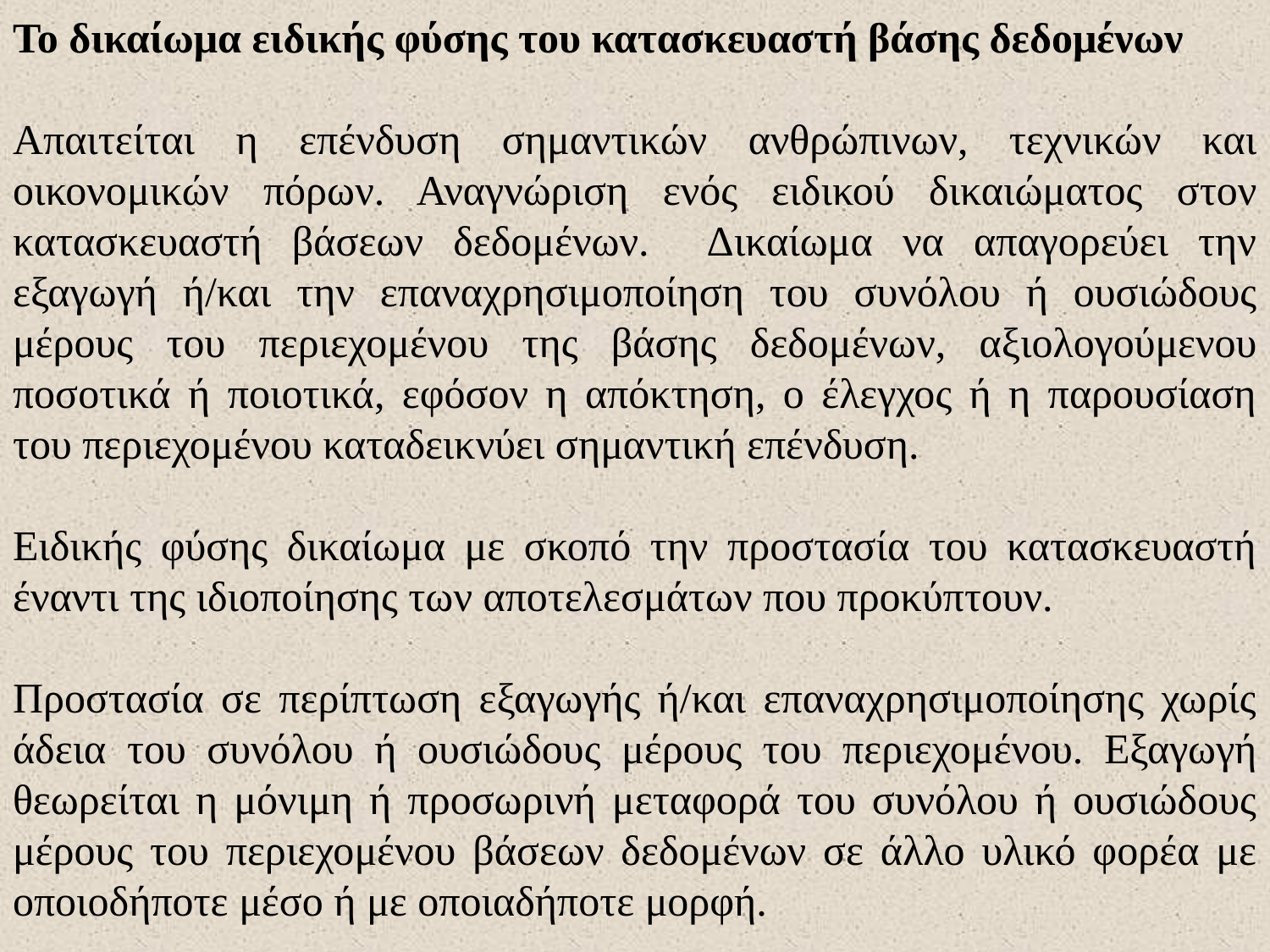

Το δικαίωμα ειδικής φύσης του κατασκευαστή βάσης δεδομένων

Απαιτείται η επένδυση σημαντικών ανθρώπινων, τεχνικών και οικονομικών πόρων. Αναγνώριση ενός ειδικού δικαιώματος στον κατασκευαστή βάσεων δεδομένων.  Δικαίωμα να απαγορεύει την εξαγωγή ή/και την επαναχρησιμοποίηση του συνόλου ή ουσιώδους μέρους του περιεχομένου της βάσης δεδομένων, αξιολογούμενου ποσοτικά ή ποιοτικά, εφόσον η απόκτηση, ο έλεγχος ή η παρουσίαση του περιεχομένου καταδεικνύει σημαντική επένδυση.

Ειδικής φύσης δικαίωμα με σκοπό την προστασία του κατασκευαστή έναντι της ιδιοποίησης των αποτελεσμάτων που προκύπτουν.

Προστασία σε περίπτωση εξαγωγής ή/και επαναχρησιμοποίησης χωρίς άδεια του συνόλου ή ουσιώδους μέρους του περιεχομένου. Εξαγωγή θεωρείται η μόνιμη ή προσωρινή μεταφορά του συνόλου ή ουσιώδους μέρους του περιεχομένου βάσεων δεδομένων σε άλλο υλικό φορέα με οποιοδήποτε μέσο ή με οποιαδήποτε μορφή.